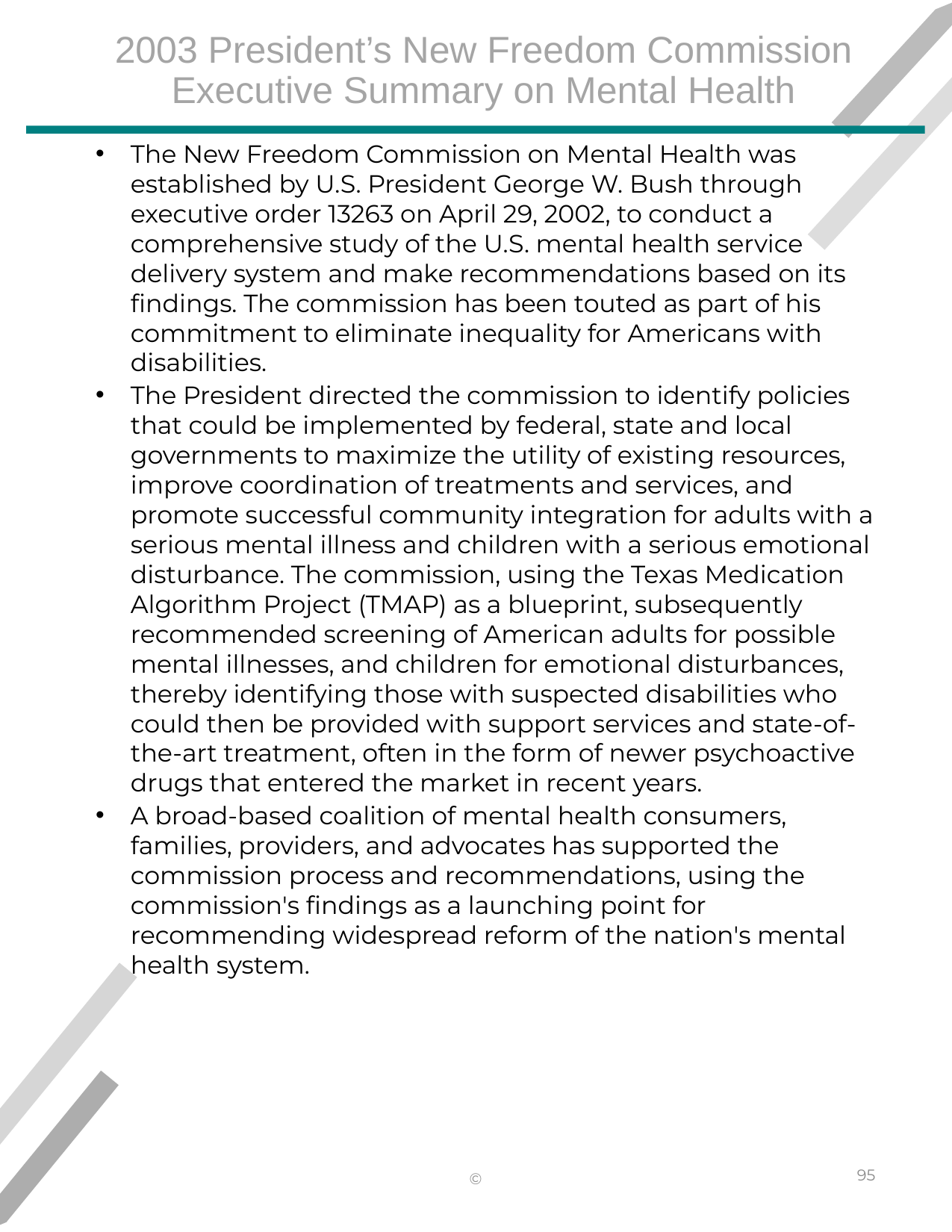

# 2003 President’s New Freedom Commission Executive Summary on Mental Health
The New Freedom Commission on Mental Health was established by U.S. President George W. Bush through executive order 13263 on April 29, 2002, to conduct a comprehensive study of the U.S. mental health service delivery system and make recommendations based on its findings. The commission has been touted as part of his commitment to eliminate inequality for Americans with disabilities.
The President directed the commission to identify policies that could be implemented by federal, state and local governments to maximize the utility of existing resources, improve coordination of treatments and services, and promote successful community integration for adults with a serious mental illness and children with a serious emotional disturbance. The commission, using the Texas Medication Algorithm Project (TMAP) as a blueprint, subsequently recommended screening of American adults for possible mental illnesses, and children for emotional disturbances, thereby identifying those with suspected disabilities who could then be provided with support services and state-of-the-art treatment, often in the form of newer psychoactive drugs that entered the market in recent years.
A broad-based coalition of mental health consumers, families, providers, and advocates has supported the commission process and recommendations, using the commission's findings as a launching point for recommending widespread reform of the nation's mental health system.
95
©